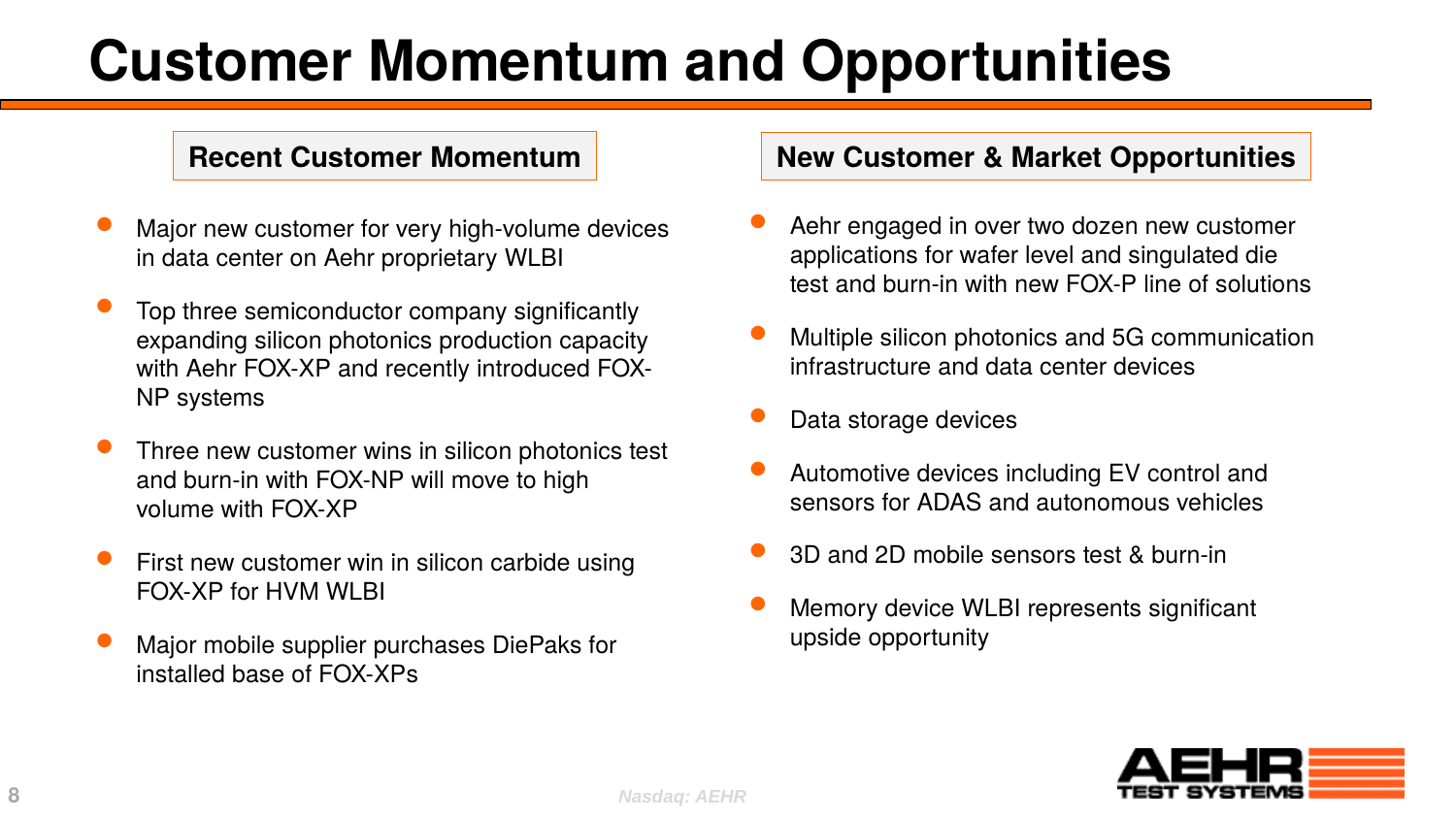

# Customer Momentum and Opportunities
Recent Customer Momentum
New Customer & Market Opportunities
Major new customer for very high-volume devices in data center on Aehr proprietary WLBI
Top three semiconductor company significantly expanding silicon photonics production capacity with Aehr FOX-XP and recently introduced FOX-NP systems
Three new customer wins in silicon photonics test and burn-in with FOX-NP will move to high volume with FOX-XP
First new customer win in silicon carbide using FOX-XP for HVM WLBI
Major mobile supplier purchases DiePaks for installed base of FOX-XPs
Aehr engaged in over two dozen new customer applications for wafer level and singulated die test and burn-in with new FOX-P line of solutions
Multiple silicon photonics and 5G communication infrastructure and data center devices
Data storage devices
Automotive devices including EV control and sensors for ADAS and autonomous vehicles
3D and 2D mobile sensors test & burn-in
Memory device WLBI represents significant upside opportunity